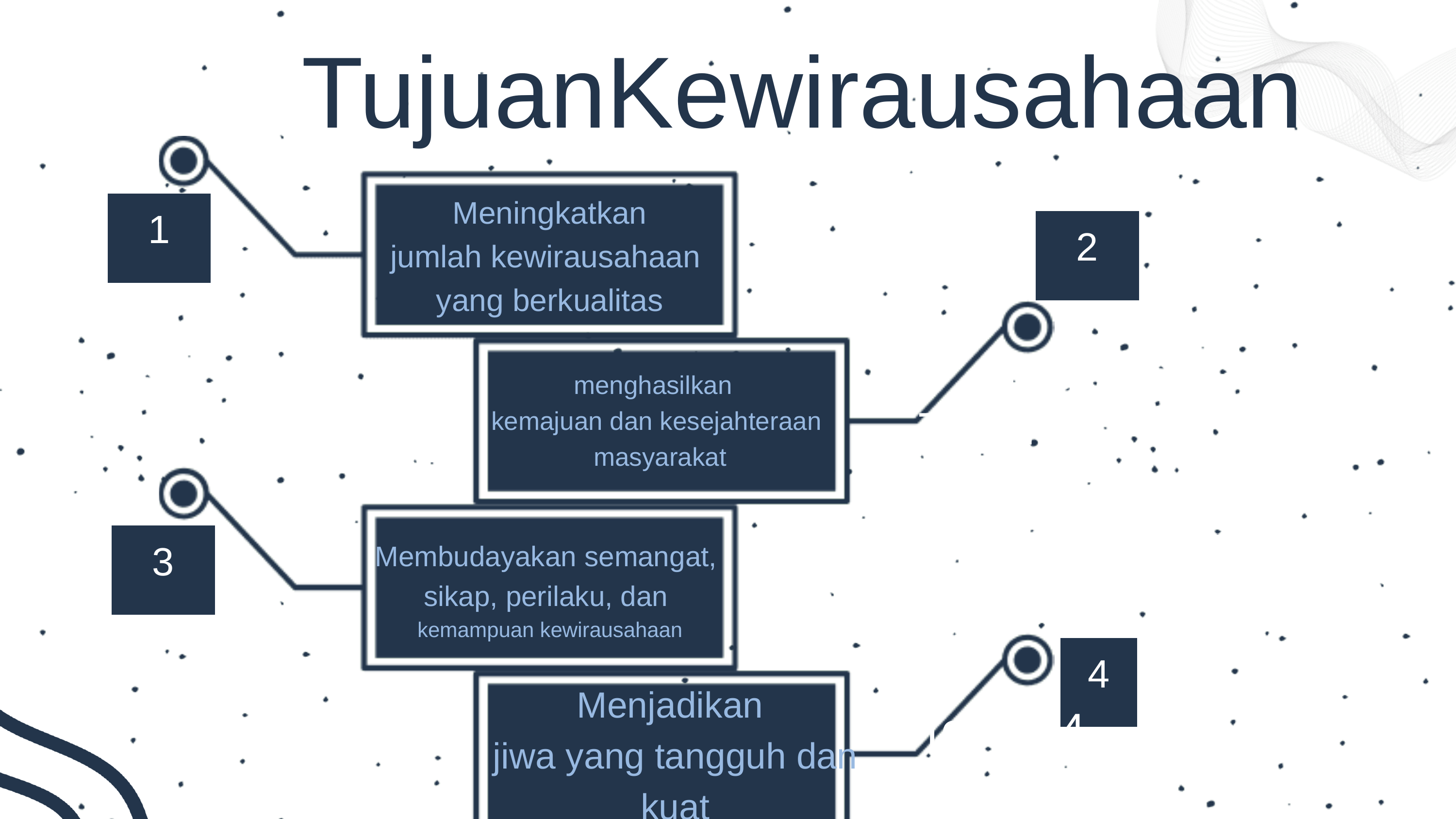

TujuanKewirausahaan

Meningkatkan
jumlah kewirausahaan
yang berkualitas

1

2
menghasilkan
kemajuan dan kesejahteraan
 masyarakat
Teknik 2

3
Membudayakan semangat,
sikap, perilaku, dan
kemampuan kewirausahaan
Teknik 3

4
Menjadikan
jiwa yang tangguh dan kuat
Teknik 4